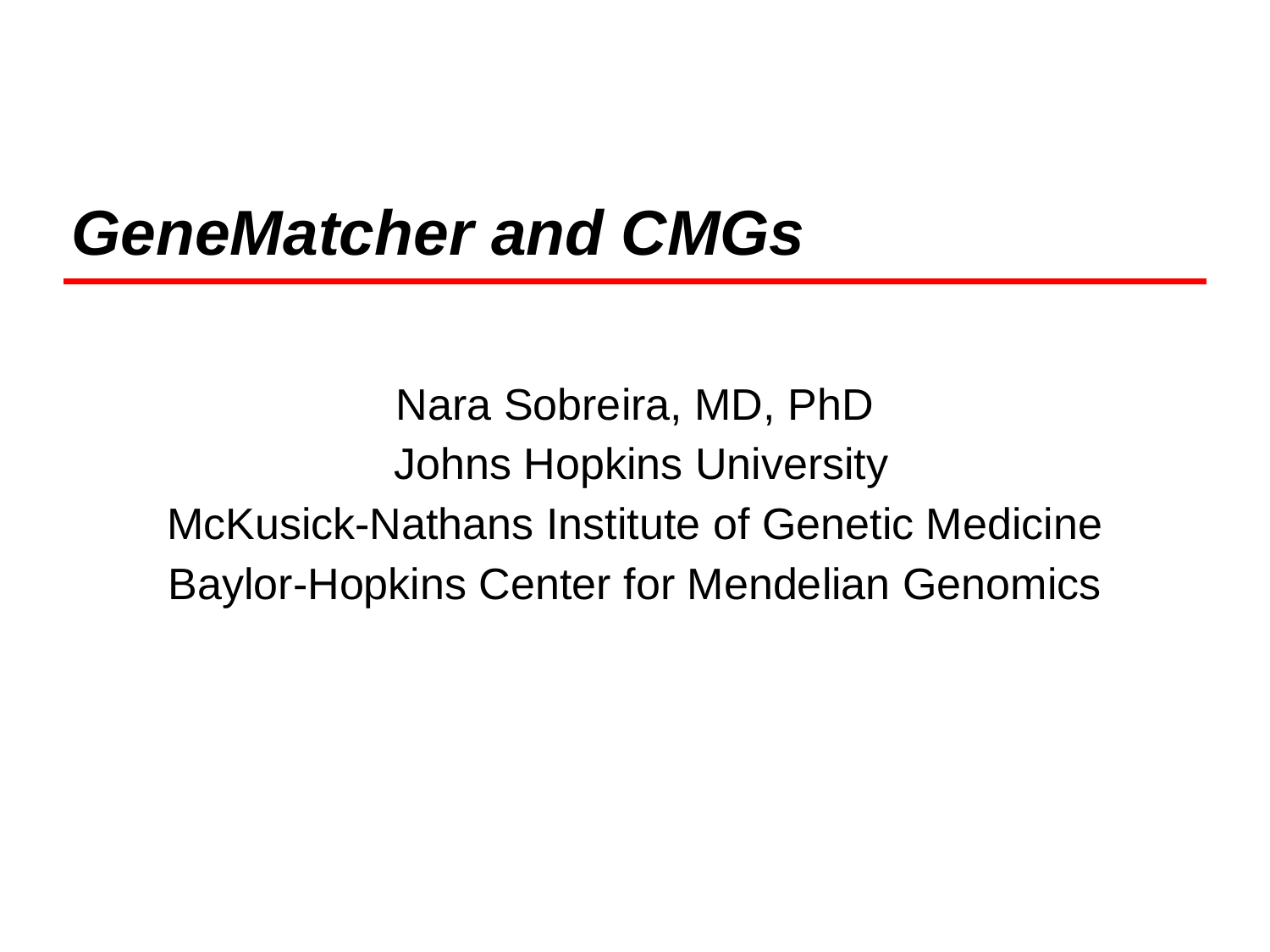

# GeneMatcher and CMGs

Nara Sobreira, MD, PhD
 Johns Hopkins University
McKusick-Nathans Institute of Genetic Medicine
Baylor-Hopkins Center for Mendelian Genomics